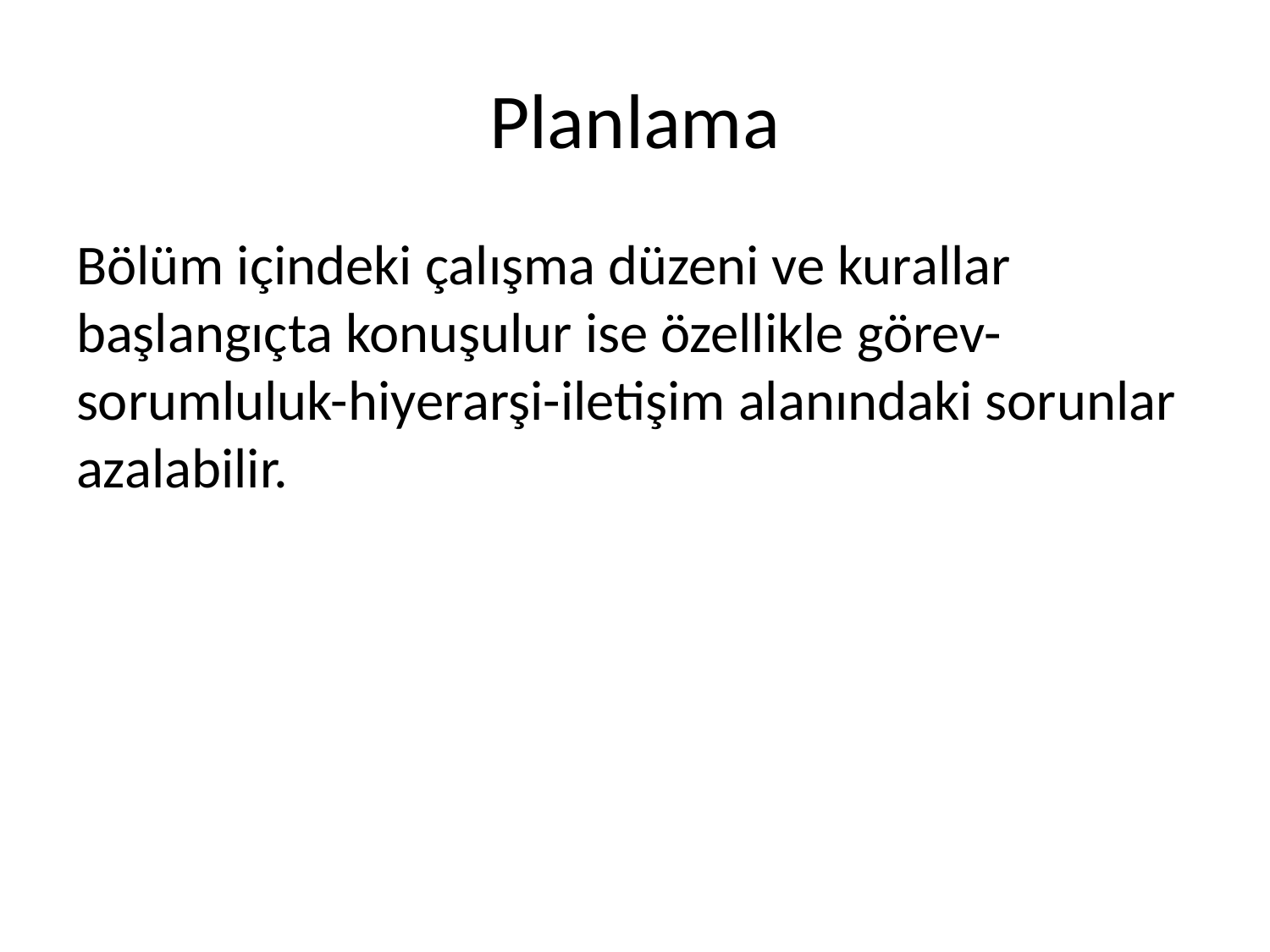

# Planlama
Bölüm içindeki çalışma düzeni ve kurallar başlangıçta konuşulur ise özellikle görev-sorumluluk-hiyerarşi-iletişim alanındaki sorunlar azalabilir.